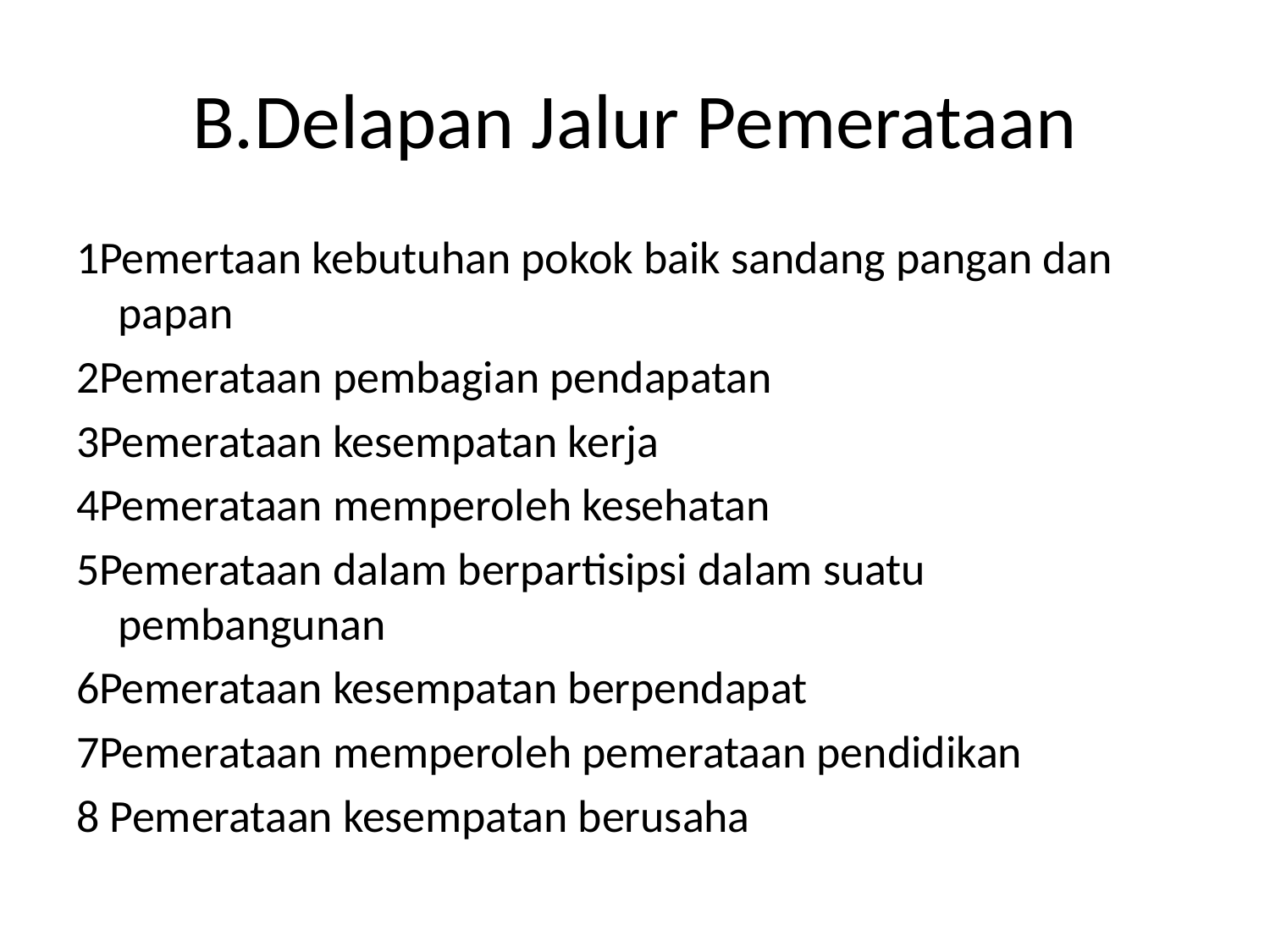

# B.Delapan Jalur Pemerataan
1Pemertaan kebutuhan pokok baik sandang pangan dan papan
2Pemerataan pembagian pendapatan
3Pemerataan kesempatan kerja
4Pemerataan memperoleh kesehatan
5Pemerataan dalam berpartisipsi dalam suatu pembangunan
6Pemerataan kesempatan berpendapat
7Pemerataan memperoleh pemerataan pendidikan
8 Pemerataan kesempatan berusaha